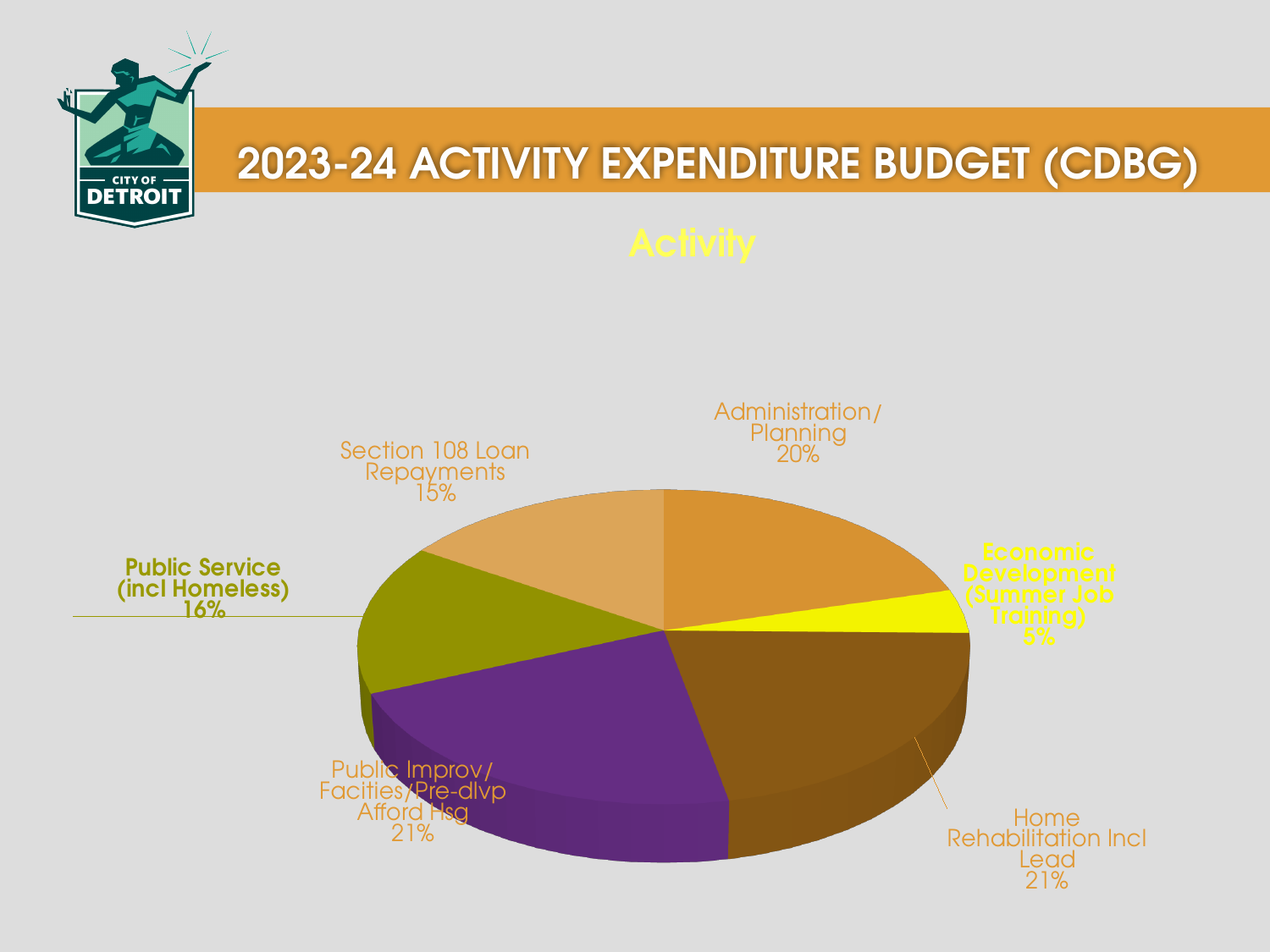

# 2023-24 ACTIVITY EXPENDITURE BUDGET (CDBG)

[unsupported chart]

| Admin/Planning | 6,806,152 |
| --- | --- |
| Demolition | 0 |
| Economic Development | 1,500,000 |
| Home Rehabilitation (incl Lead) | 7,108,756 |
| Public Improvements/Pre-dvpt Affr Hsg | 6,122,201 |
| Public Facility Rehabilitation | 1,000,000 |
| Public Service | 5,104,614 |
| Section 108 Loan Repayments | 5,211,847 |